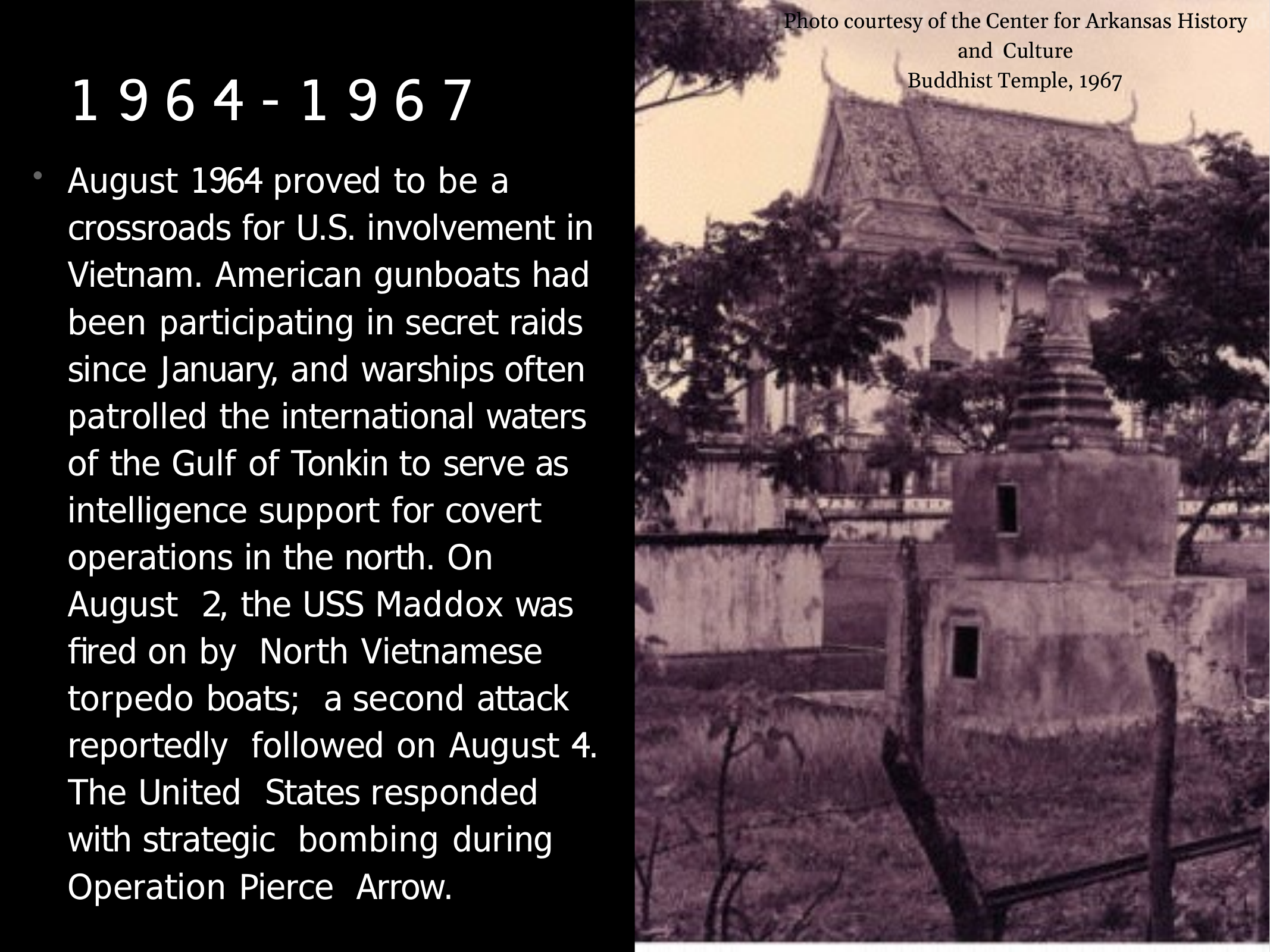

Photo courtesy of the Center for Arkansas History and  Culture
Buddhist Temple, 1967

# 1 9 6 4 - 1 9 6 7

August 1964 proved to be a  crossroads for U.S. involvement in  Vietnam. American gunboats had  been participating in secret raids  since January, and warships often  patrolled the international waters  of the Gulf of Tonkin to serve as  intelligence support for covert  operations in the north. On August  2, the USS Maddox was fired on by  North Vietnamese torpedo boats;  a second attack reportedly  followed on August 4. The United  States responded with strategic  bombing during Operation Pierce  Arrow.